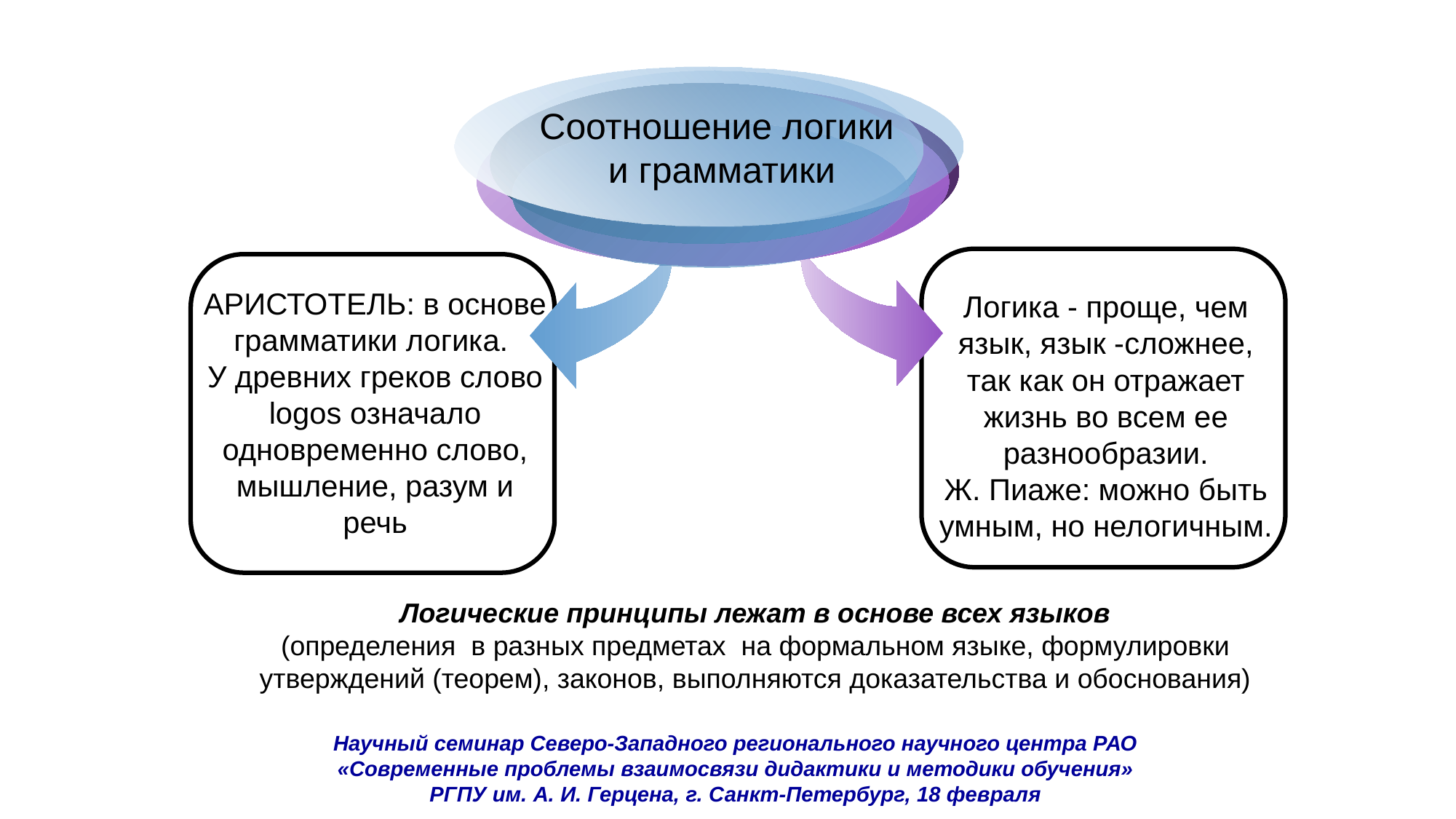

Соотношение логики
и грамматики

Логика - проще, чем язык, язык -сложнее, так как он отражает жизнь во всем ее разнообразии.
Ж. Пиаже: можно быть умным, но нелогичным.

АРИСТОТЕЛЬ: в основе грамматики логика.
У древних греков слово logos означало одновременно слово, мышление, разум и речь

Логические принципы лежат в основе всех языков
(определения  в разных предметах  на формальном языке, формулировки утверждений (теорем), законов, выполняются доказательства и обоснования)

Научный семинар Северо-Западного регионального научного центра РАО
«Современные проблемы взаимосвязи дидактики и методики обучения»
РГПУ им. А. И. Герцена, г. Санкт-Петербург, 18 февраля